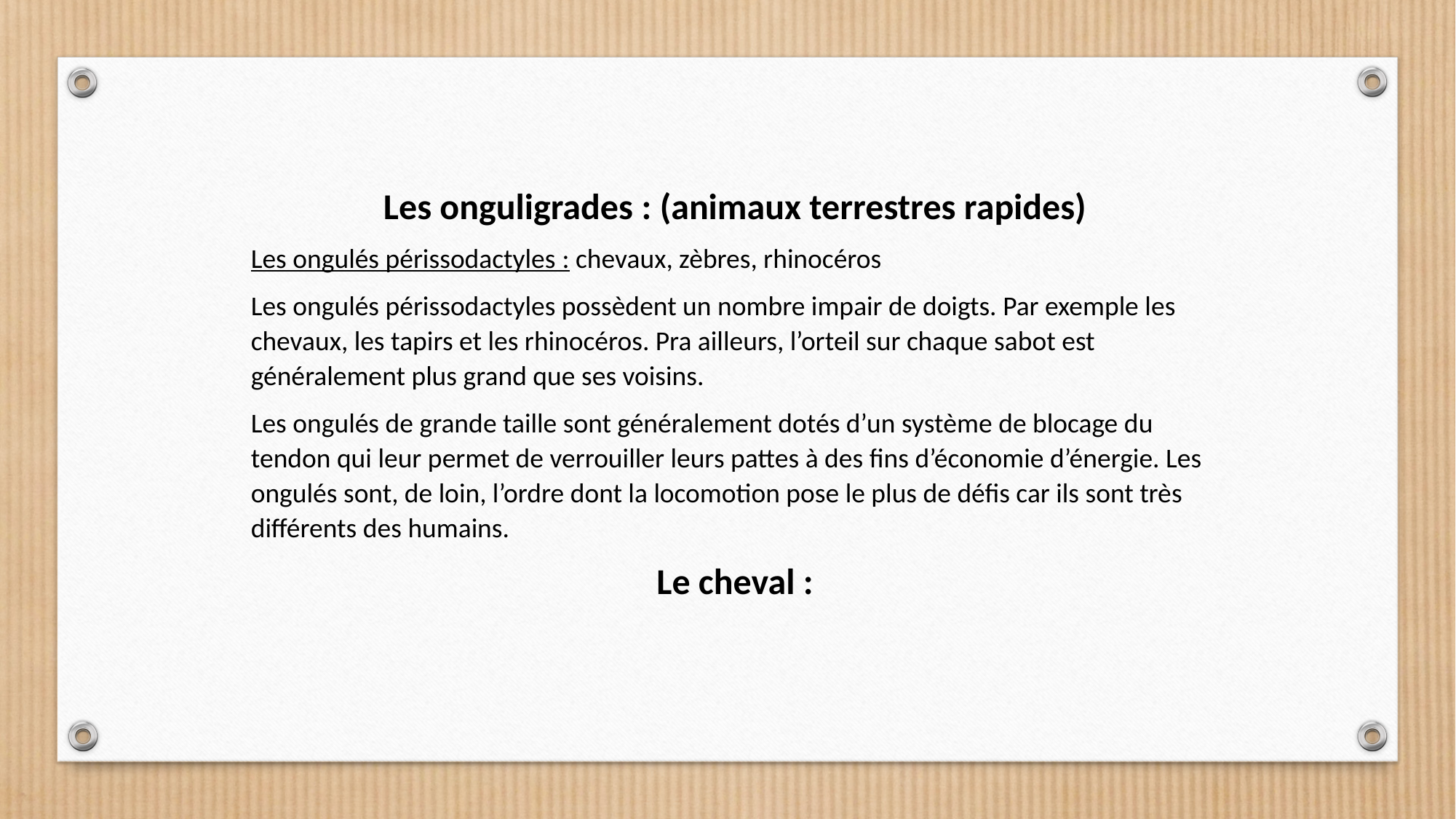

Les onguligrades : (animaux terrestres rapides)
Les ongulés périssodactyles : chevaux, zèbres, rhinocéros
Les ongulés périssodactyles possèdent un nombre impair de doigts. Par exemple les chevaux, les tapirs et les rhinocéros. Pra ailleurs, l’orteil sur chaque sabot est généralement plus grand que ses voisins.
Les ongulés de grande taille sont généralement dotés d’un système de blocage du tendon qui leur permet de verrouiller leurs pattes à des fins d’économie d’énergie. Les ongulés sont, de loin, l’ordre dont la locomotion pose le plus de défis car ils sont très différents des humains.
Le cheval :